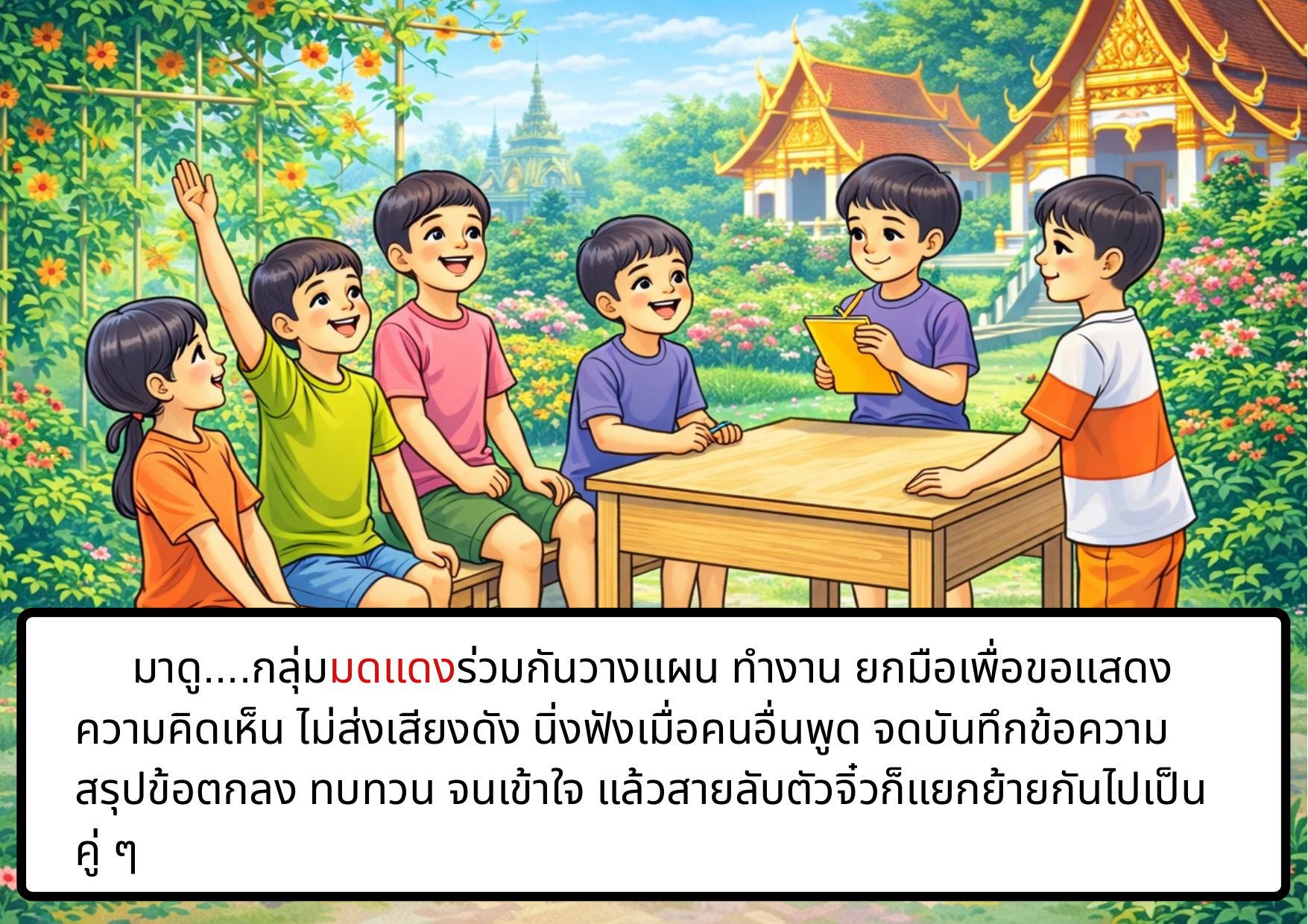

มาดู....กลุ่มมดแดงร่วมกันวางแผน ทํางาน ยกมือเพื่อขอแสดงความคิดเห็น ไม่ส่งเสียงดัง นิ่งฟังเมื่อคนอื่นพูด จดบันทึกข้อความ สรุปข้อตกลง ทบทวน จนเข้าใจ แล้วสายลับตัวจิ๋วก็แยกย้ายกันไปเป็นคู่ ๆ